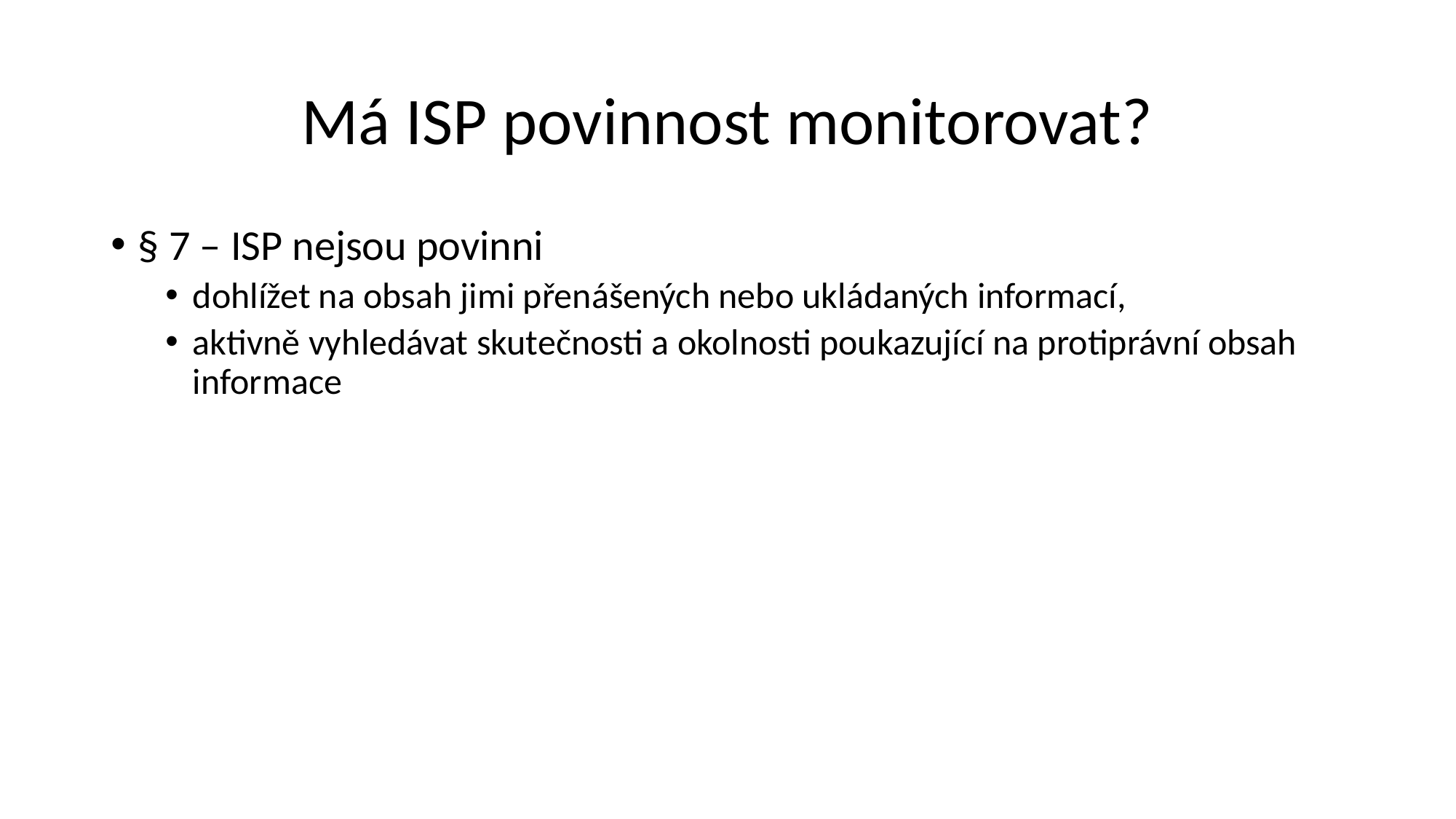

# Má ISP povinnost monitorovat?
§ 7 – ISP nejsou povinni
dohlížet na obsah jimi přenášených nebo ukládaných informací,
aktivně vyhledávat skutečnosti a okolnosti poukazující na protiprávní obsah informace